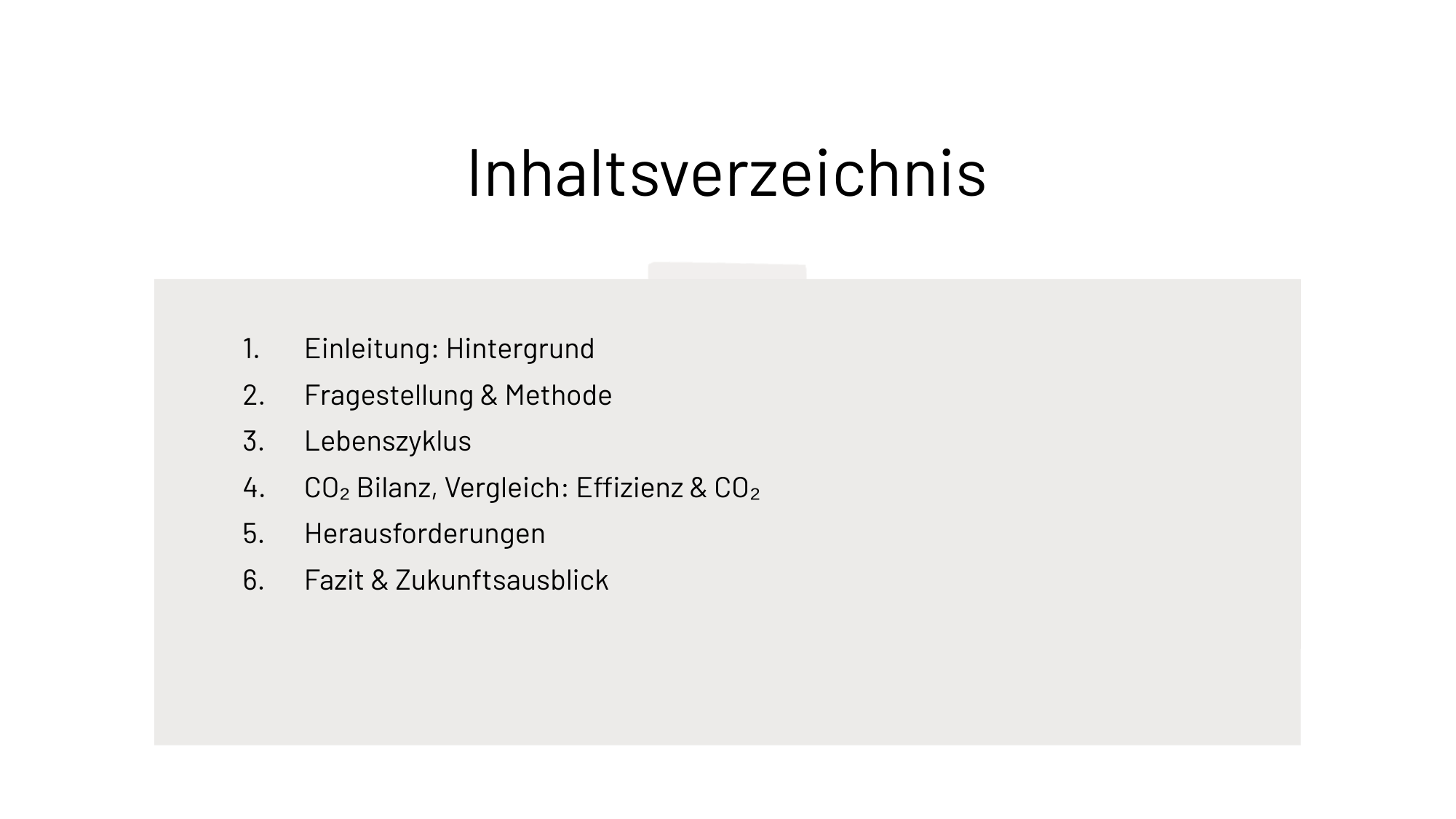

# Inhaltsverzeichnis

Einleitung: Hintergrund
Fragestellung & Methode
Lebenszyklus
CO₂ Bilanz, Vergleich: Effizienz & CO₂
Herausforderungen
Fazit & Zukunftsausblick